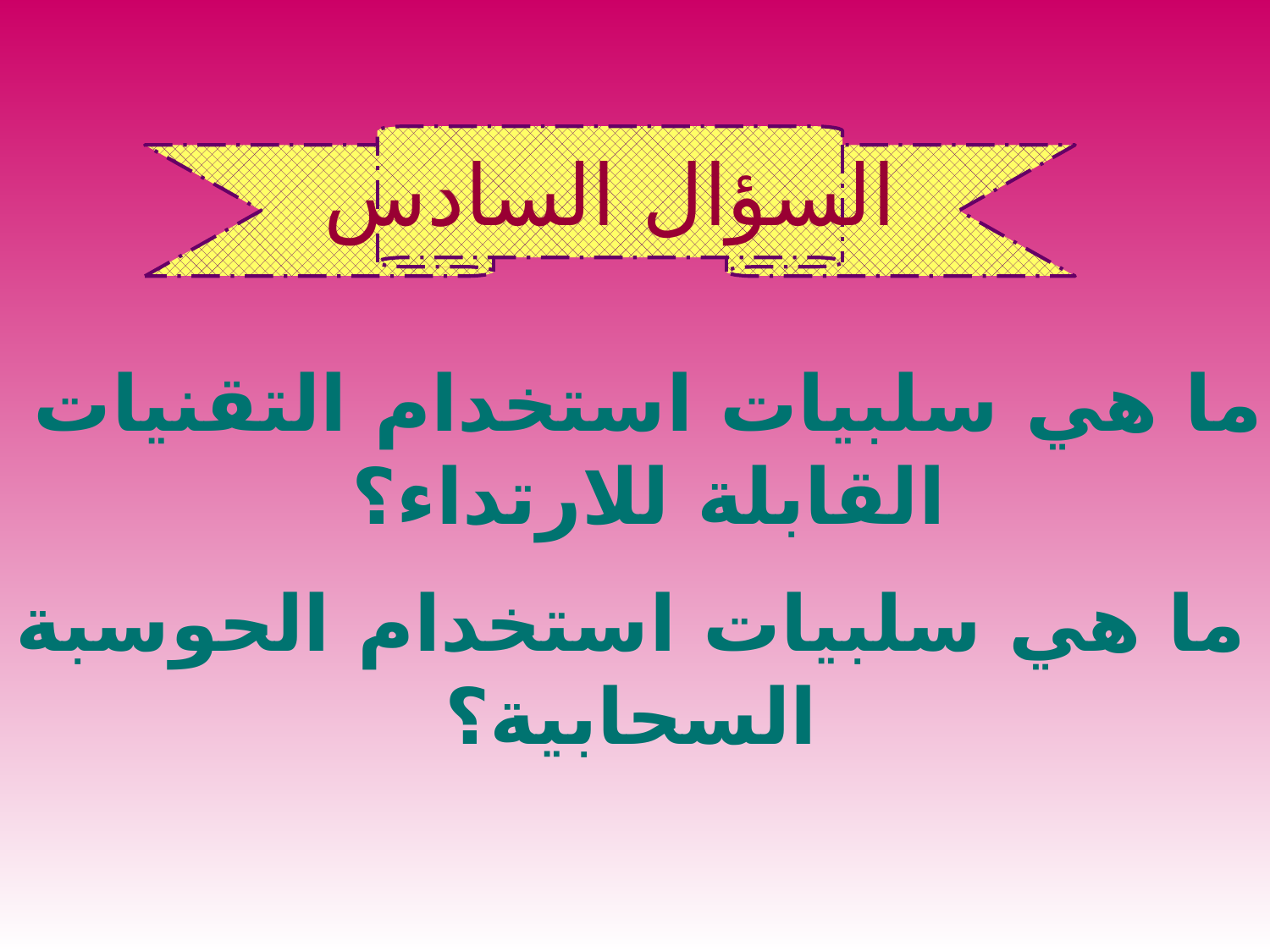

السؤال السادس
ما هي سلبيات استخدام التقنيات القابلة للارتداء؟

ما هي سلبيات استخدام الحوسبة السحابية؟